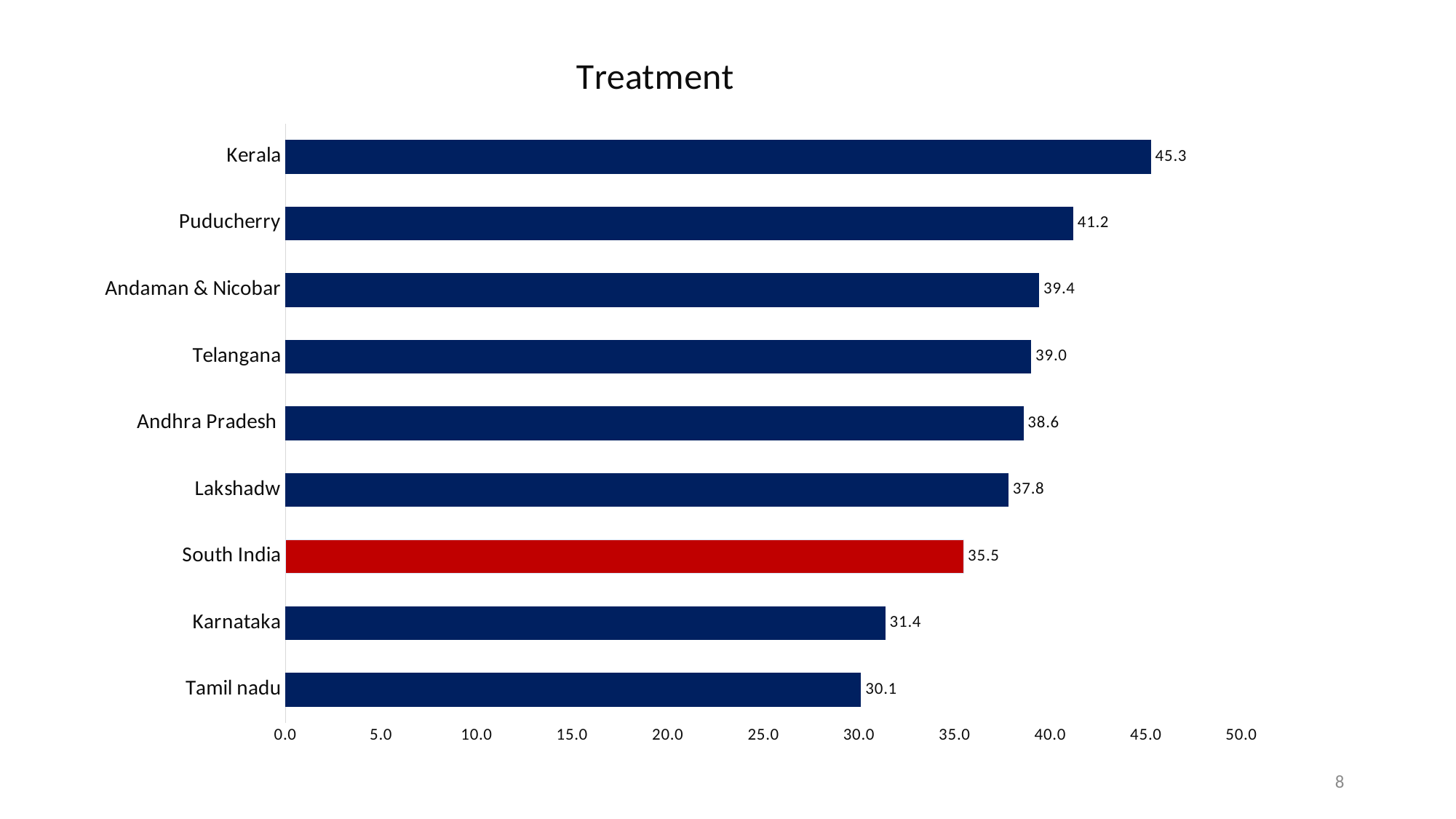

### Chart:

| Category | Treatment  |
|---|---|
| Tamil nadu | 30.1058 |
| Karnataka | 31.375389999999996 |
| South India | 35.46525 |
| Lakshadw | 37.81196 |
| Andhra Pradesh  | 38.59648 |
| Telangana | 39.00155 |
| Andaman & Nicobar | 39.41984 |
| Puducherry | 41.1976 |
| Kerala | 45.265640000000005 |
8